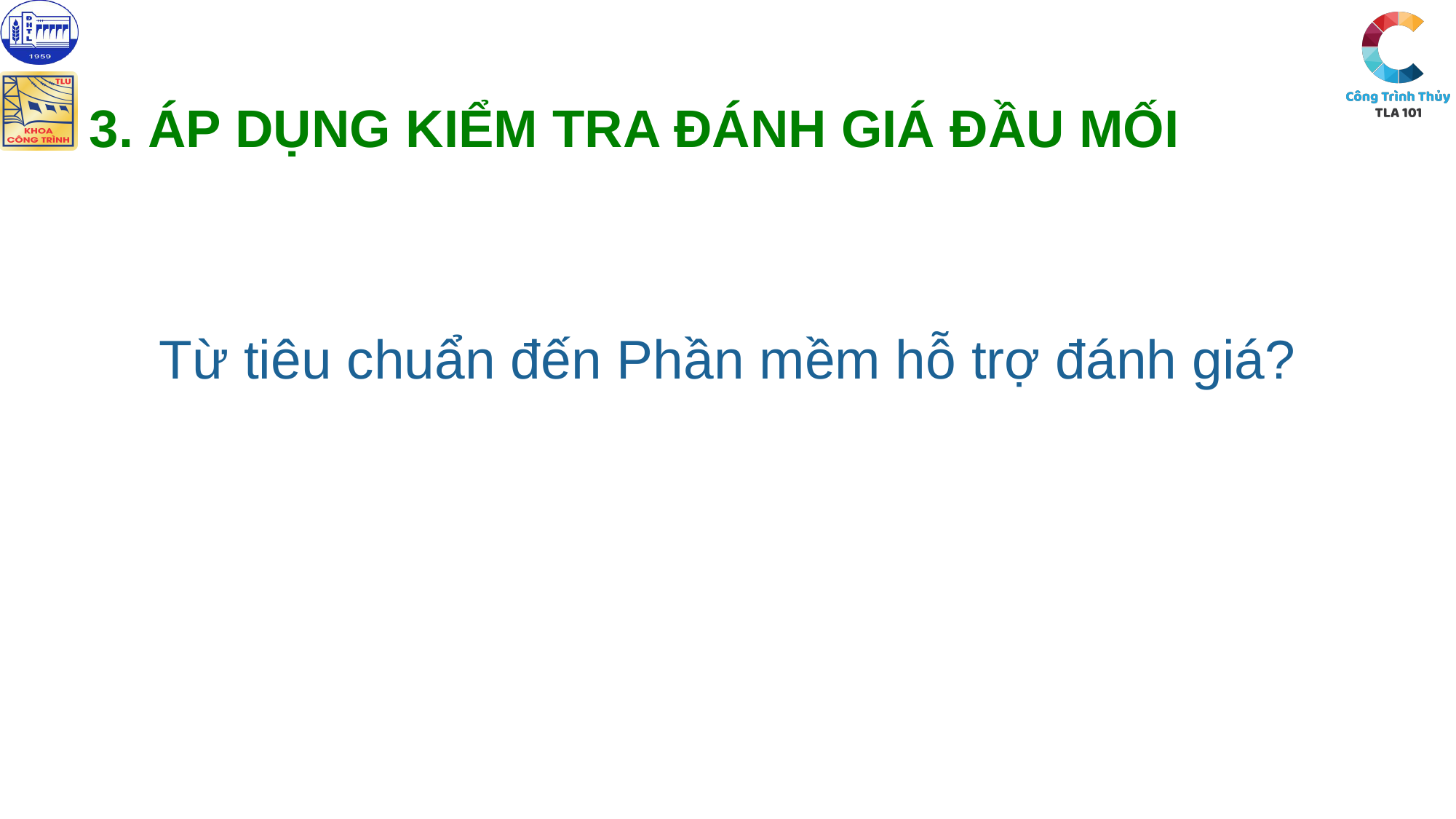

# 3. Áp dụng kiểm tra đánh giá đầu mối
Từ tiêu chuẩn đến Phần mềm hỗ trợ đánh giá?